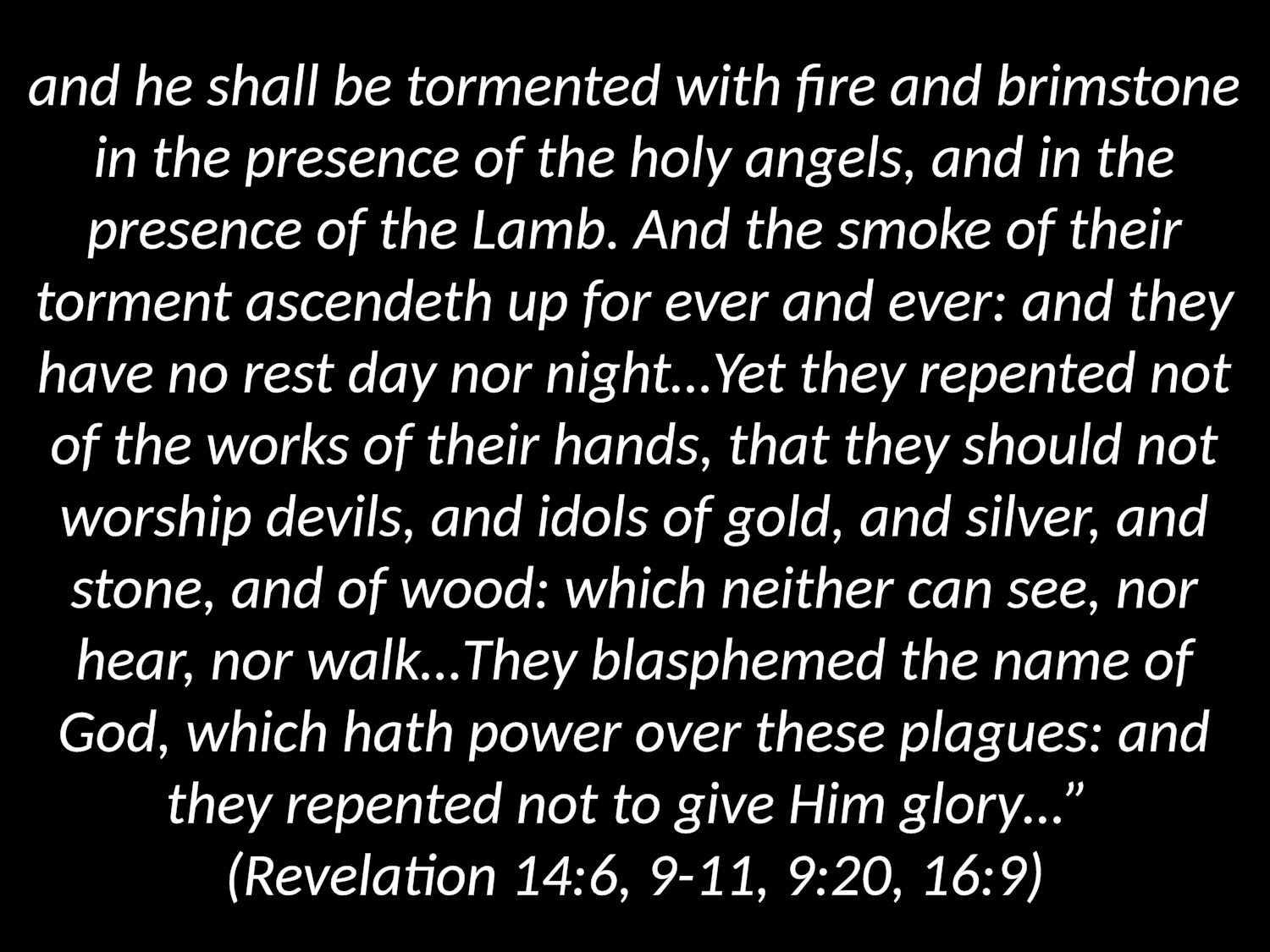

# and he shall be tormented with fire and brimstone in the presence of the holy angels, and in the presence of the Lamb. And the smoke of their torment ascendeth up for ever and ever: and they have no rest day nor night…Yet they repented not of the works of their hands, that they should not worship devils, and idols of gold, and silver, and stone, and of wood: which neither can see, nor hear, nor walk…They blasphemed the name of God, which hath power over these plagues: and they repented not to give Him glory…” (Revelation 14:6, 9-11, 9:20, 16:9)